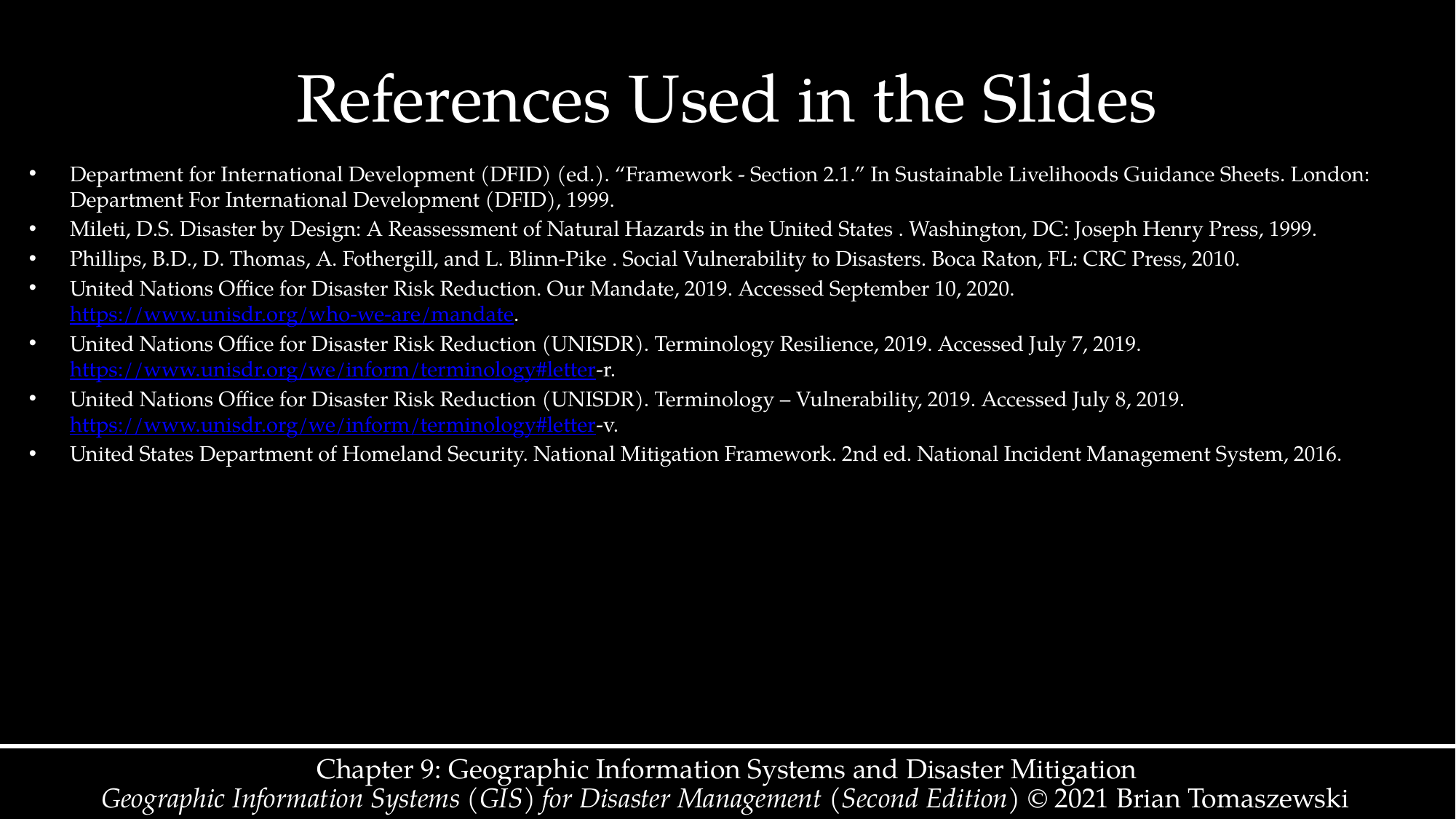

# References Used in the Slides
Department for International Development (DFID) (ed.). “Framework - Section 2.1.” In Sustainable Livelihoods Guidance Sheets. London: Department For International Development (DFID), 1999.
Mileti, D.S. Disaster by Design: A Reassessment of Natural Hazards in the United States . Washington, DC: Joseph Henry Press, 1999.
Phillips, B.D., D. Thomas, A. Fothergill, and L. Blinn-Pike . Social Vulnerability to Disasters. Boca Raton, FL: CRC Press, 2010.
United Nations Office for Disaster Risk Reduction. Our Mandate, 2019. Accessed September 10, 2020. https://www.unisdr.org/who-we-are/mandate.
United Nations Office for Disaster Risk Reduction (UNISDR). Terminology Resilience, 2019. Accessed July 7, 2019. https://www.unisdr.org/we/inform/terminology#letter-r.
United Nations Office for Disaster Risk Reduction (UNISDR). Terminology – Vulnerability, 2019. Accessed July 8, 2019. https://www.unisdr.org/we/inform/terminology#letter-v.
United States Department of Homeland Security. National Mitigation Framework. 2nd ed. National Incident Management System, 2016.